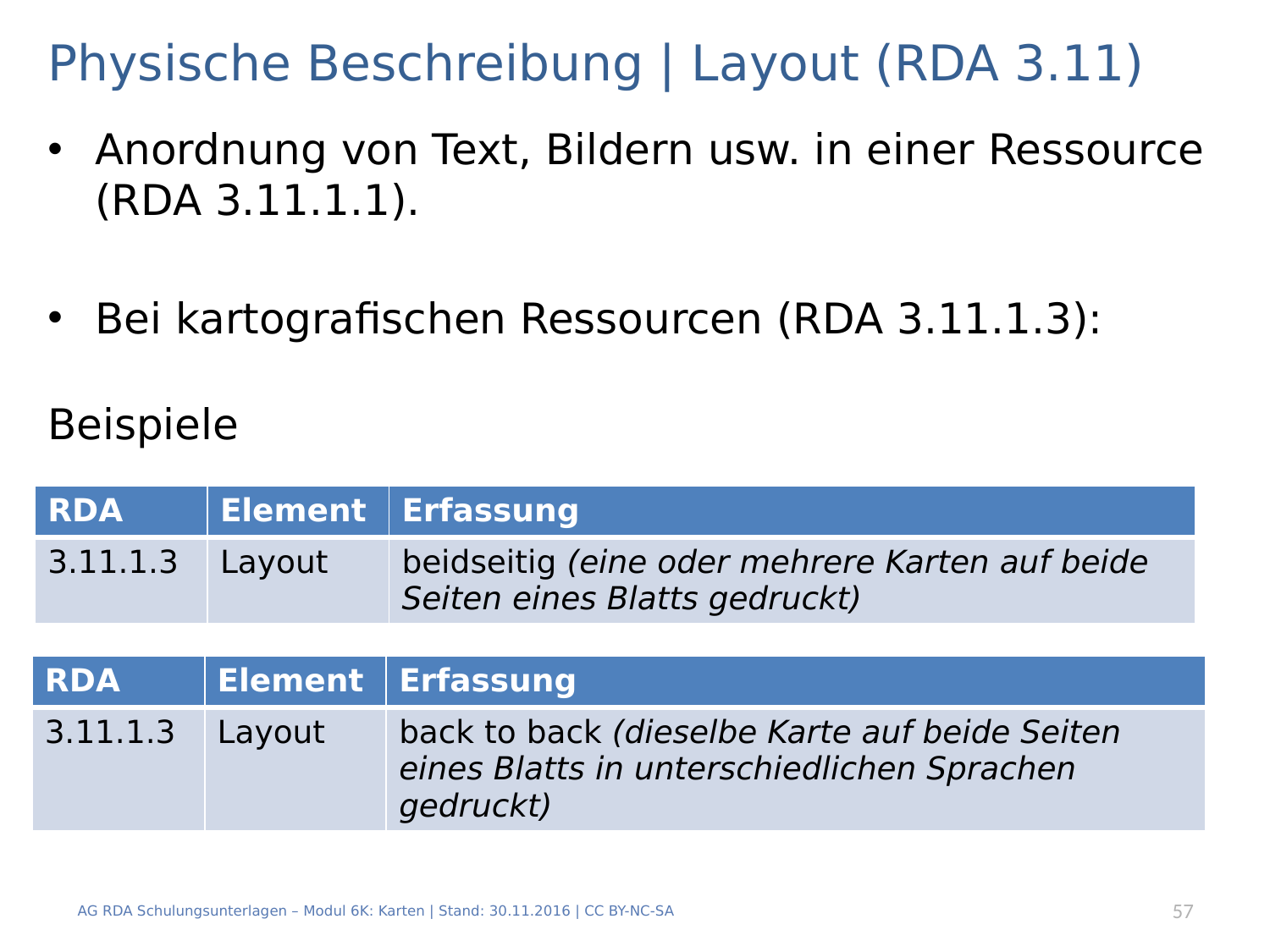

# Physische Beschreibung | Layout (RDA 3.11)
Anordnung von Text, Bildern usw. in einer Ressource (RDA 3.11.1.1).

Bei kartografischen Ressourcen (RDA 3.11.1.3):

Beispiele
| RDA | Element | Erfassung |
| --- | --- | --- |
| 3.11.1.3 | Layout | beidseitig (eine oder mehrere Karten auf beide Seiten eines Blatts gedruckt) |
| RDA | Element | Erfassung |
| --- | --- | --- |
| 3.11.1.3 | Layout | back to back (dieselbe Karte auf beide Seiten eines Blatts in unterschiedlichen Sprachen gedruckt) |
AG RDA Schulungsunterlagen – Modul 6K: Karten | Stand: 30.11.2016 | CC BY-NC-SA
57